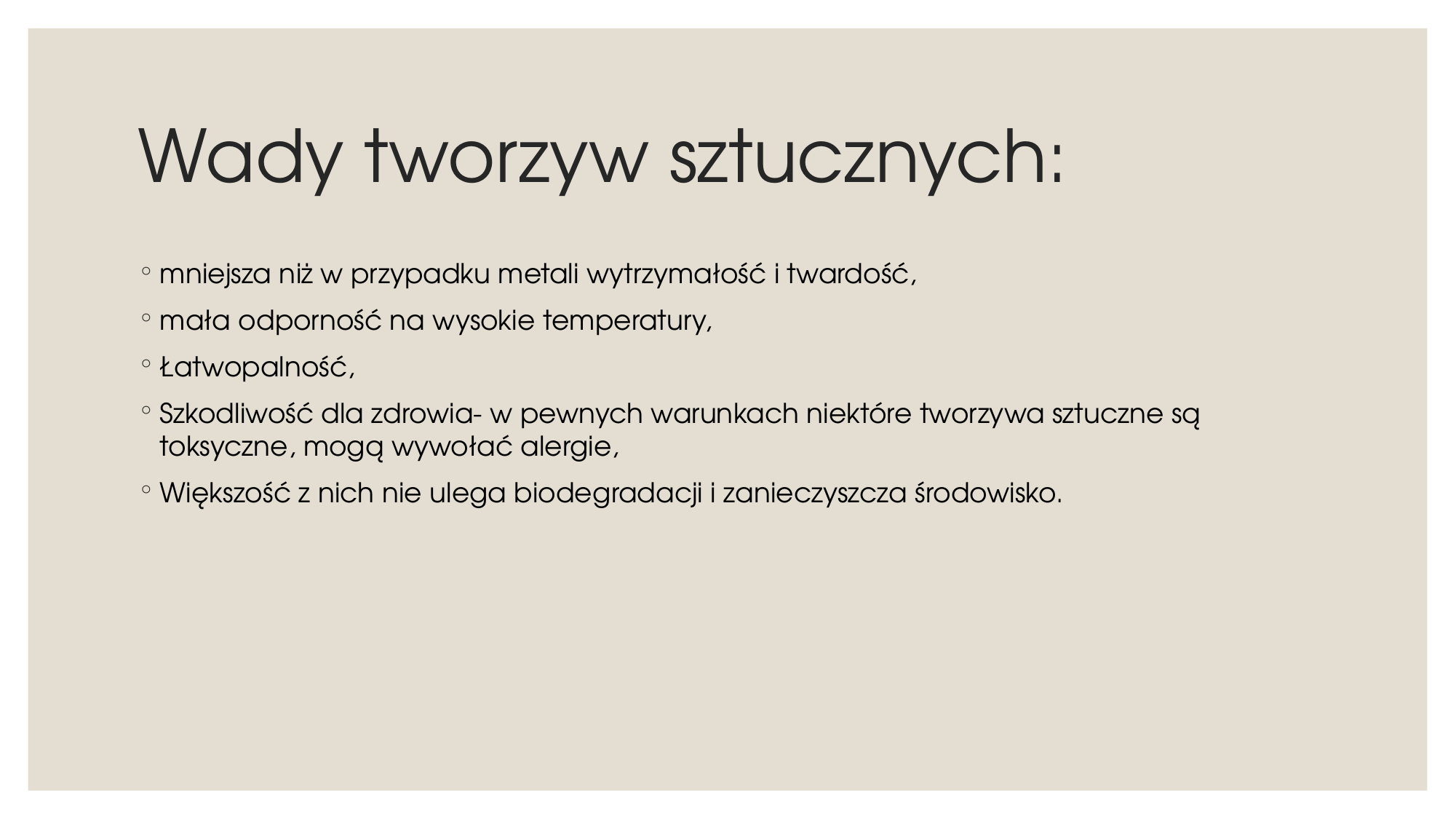

# Wady tworzyw sztucznych:
mniejsza niż w przypadku metali wytrzymałość i twardość,
mała odporność na wysokie temperatury,
Łatwopalność,
Szkodliwość dla zdrowia- w pewnych warunkach niektóre tworzywa sztuczne są toksyczne, mogą wywołać alergie,
Większość z nich nie ulega biodegradacji i zanieczyszcza środowisko.